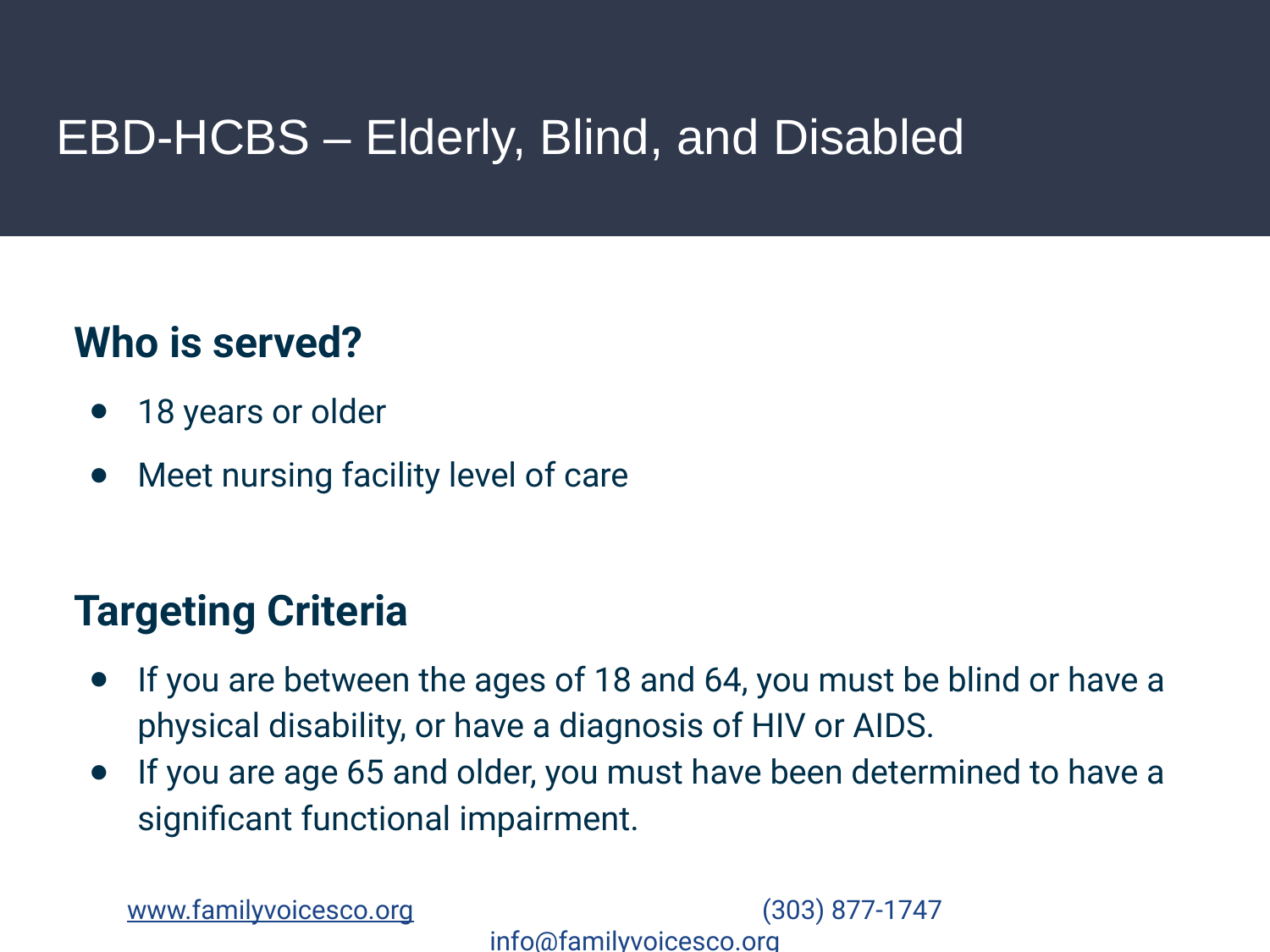

# EBD-HCBS – Elderly, Blind, and Disabled

Who is served?
18 years or older
Meet nursing facility level of care

Targeting Criteria
If you are between the ages of 18 and 64, you must be blind or have a physical disability, or have a diagnosis of HIV or AIDS.
If you are age 65 and older, you must have been determined to have a significant functional impairment.
www.familyvoicesco.org			(303) 877-1747	          	info@familyvoicesco.org